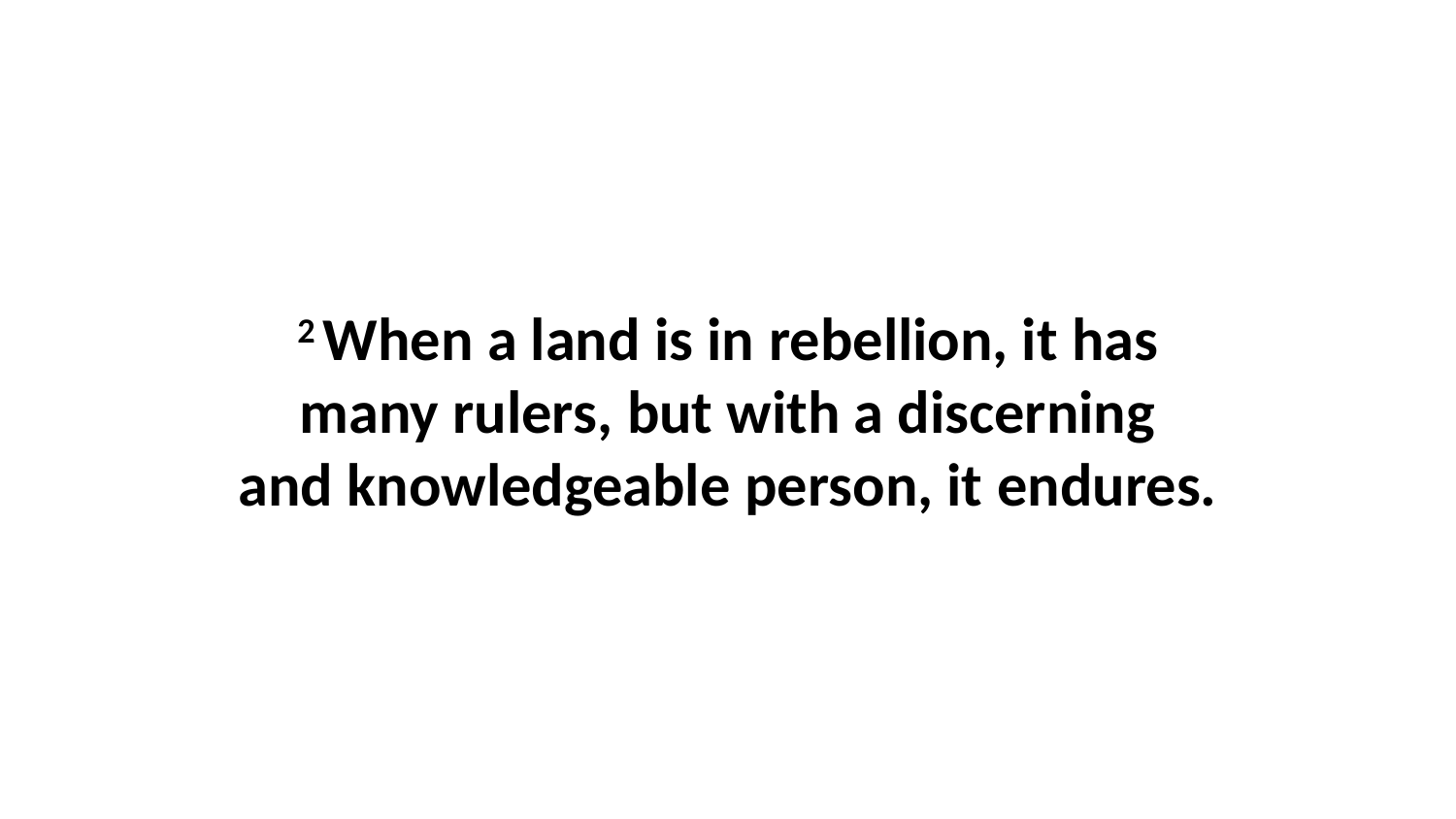

2 When a land is in rebellion, it has many rulers, but with a discerning and knowledgeable person, it endures.